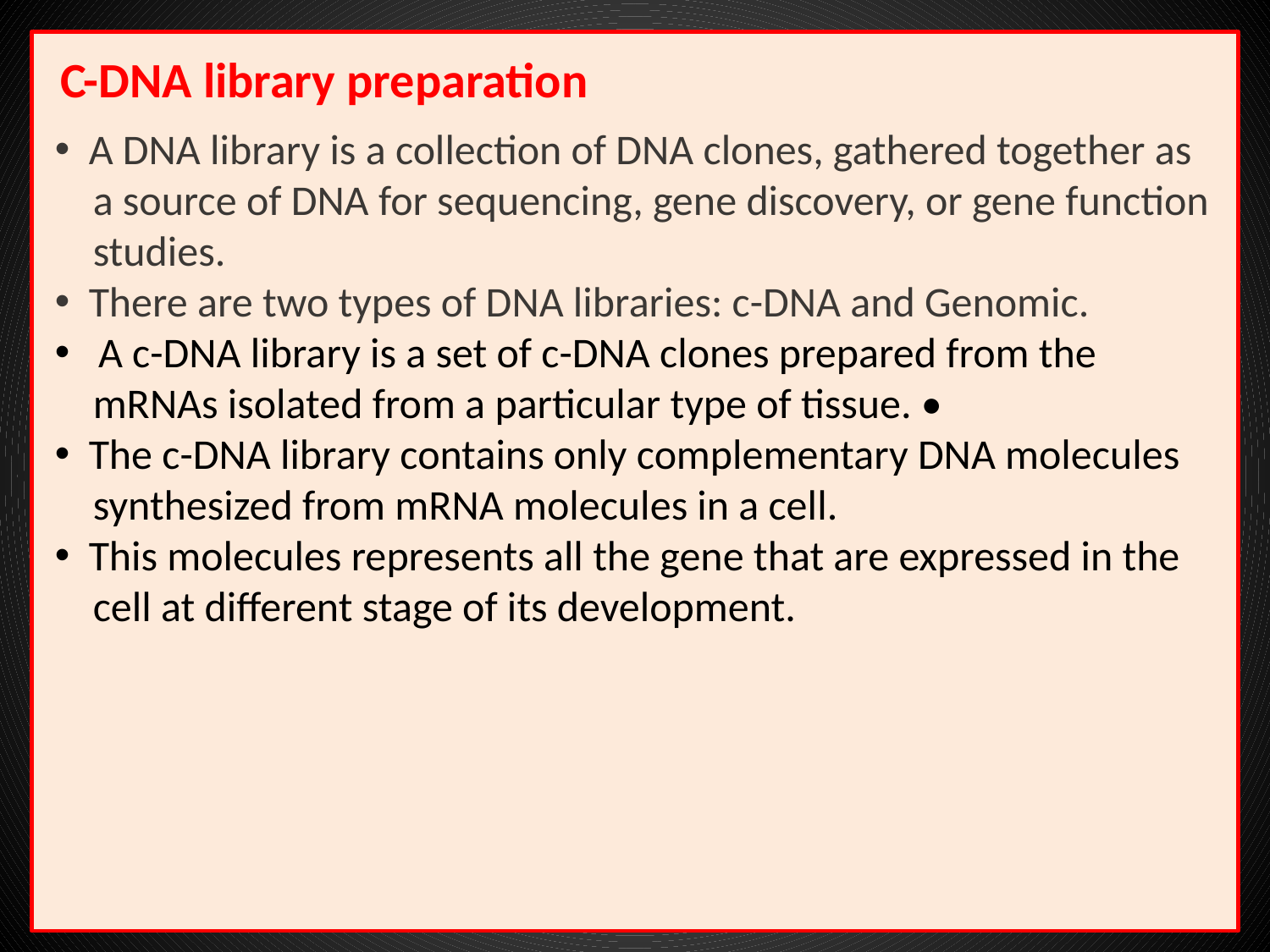

C-DNA library preparation
  A DNA library is a collection of DNA clones, gathered together as
    a source of DNA for sequencing, gene discovery, or gene function
    studies.
  There are two types of DNA libraries: c-DNA and Genomic.
   A c-DNA library is a set of c-DNA clones prepared from the
    mRNAs isolated from a particular type of tissue. •
  The c-DNA library contains only complementary DNA molecules
    synthesized from mRNA molecules in a cell.
  This molecules represents all the gene that are expressed in the
    cell at different stage of its development.